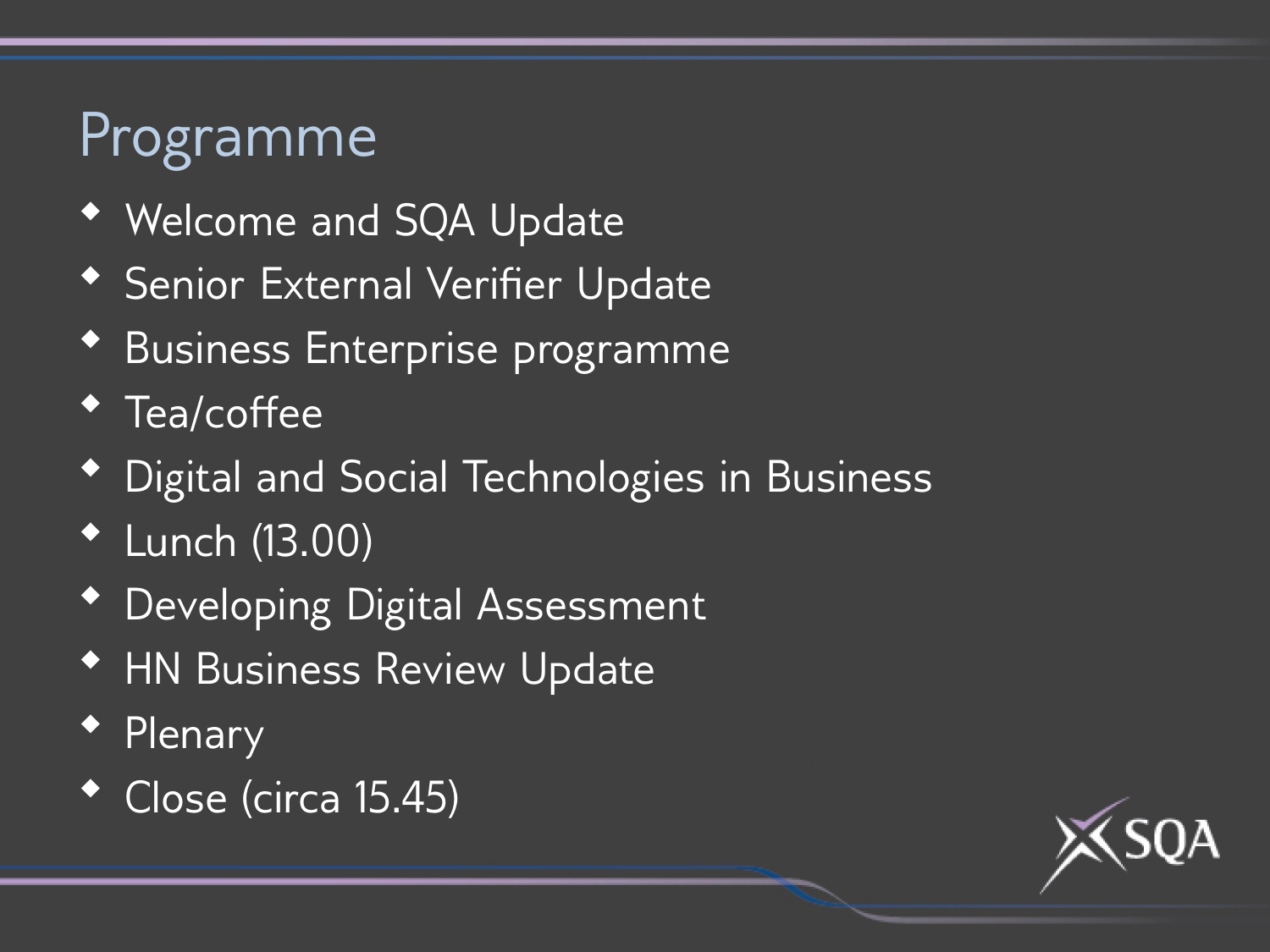

Programme
Welcome and SQA Update
Senior External Verifier Update
Business Enterprise programme
Tea/coffee
Digital and Social Technologies in Business
Lunch (13.00)
Developing Digital Assessment
HN Business Review Update
Plenary
Close (circa 15.45)